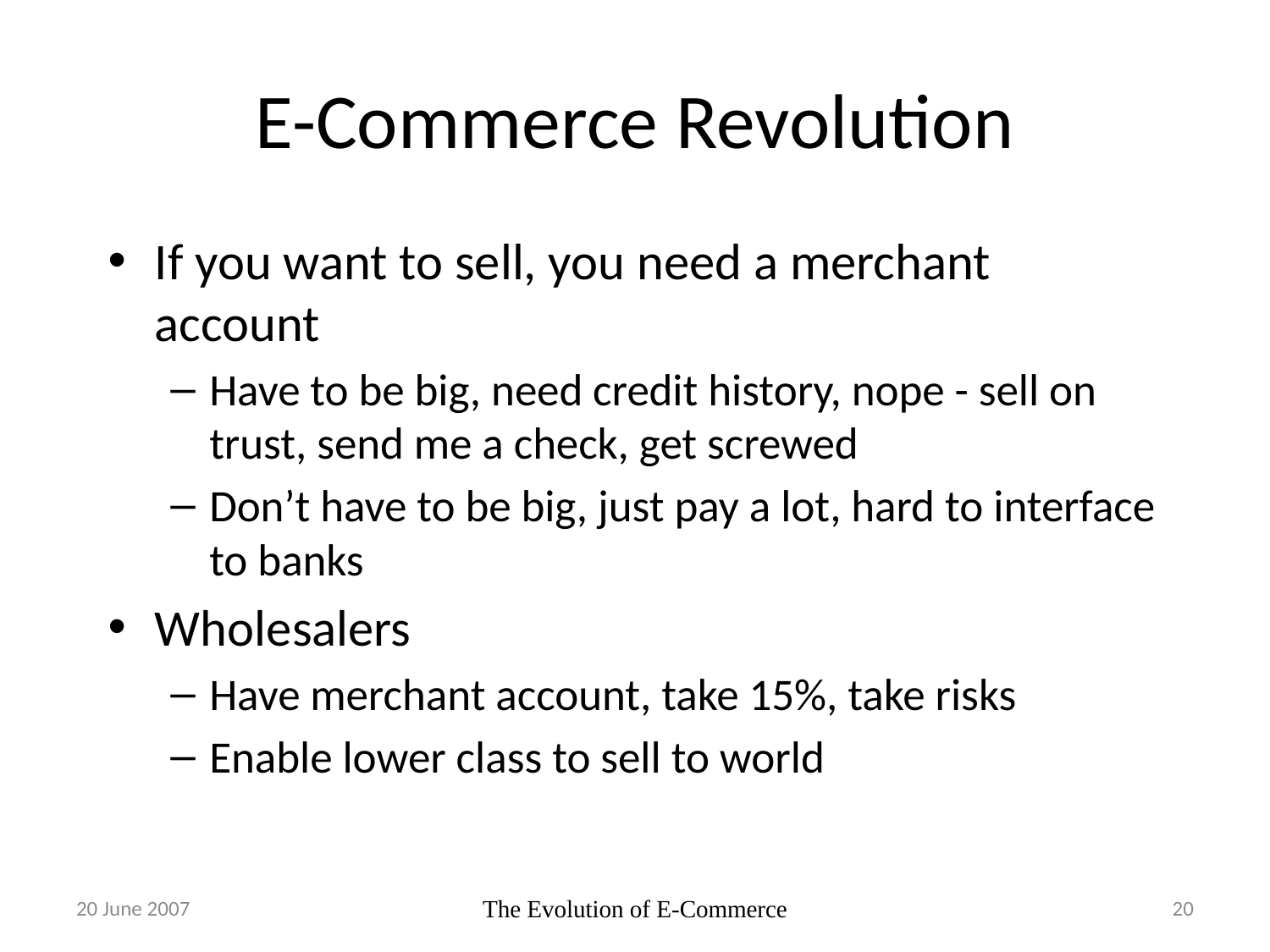

# E-Commerce Revolution
If you want to sell, you need a merchant account
Have to be big, need credit history, nope - sell on trust, send me a check, get screwed
Don’t have to be big, just pay a lot, hard to interface to banks
Wholesalers
Have merchant account, take 15%, take risks
Enable lower class to sell to world
20 June 2007
The Evolution of E-Commerce
20